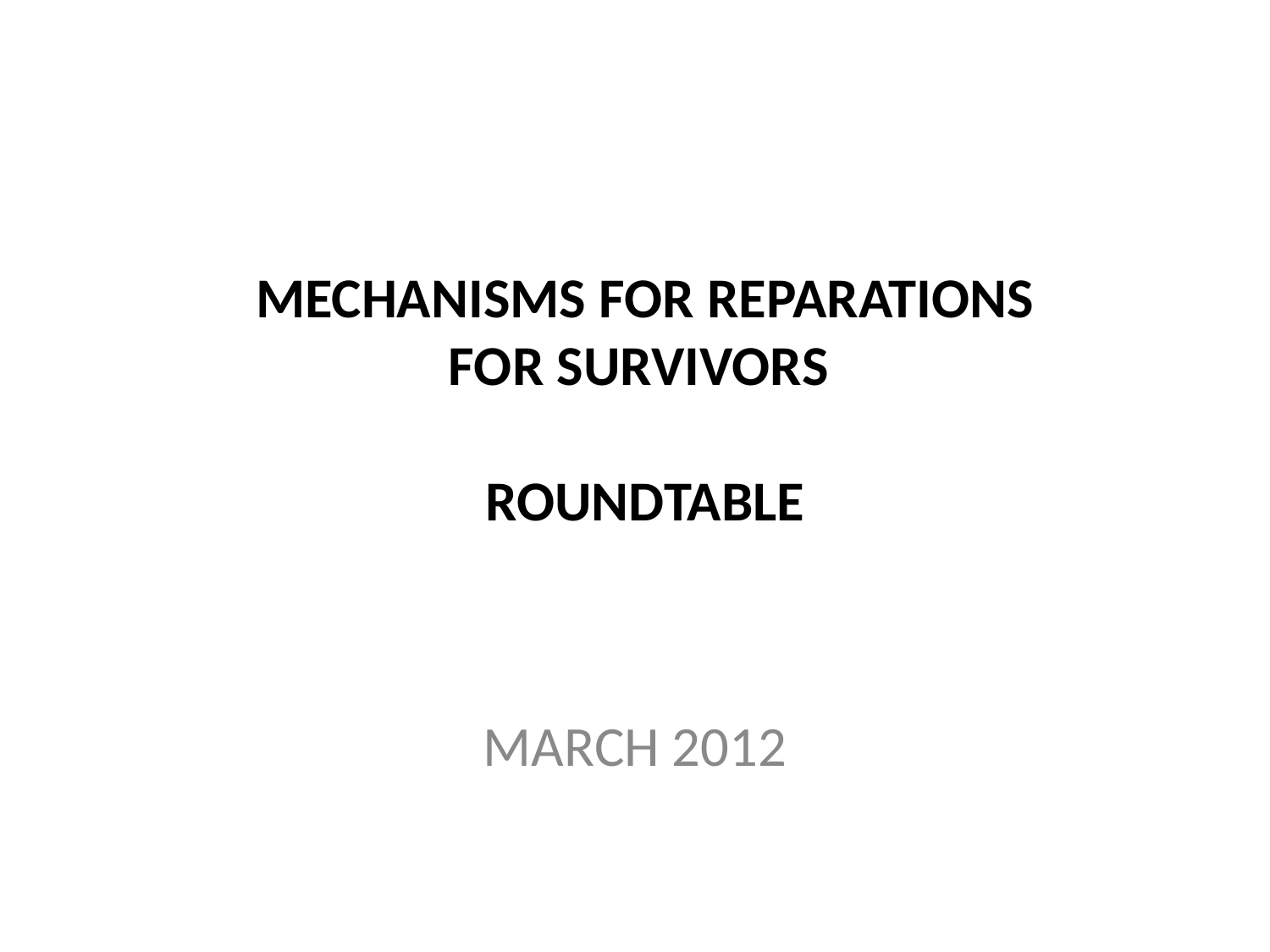

# MECHANISMS FOR REPARATIONS FOR SURVIVORS ROUNDTABLE

MARCH 2012